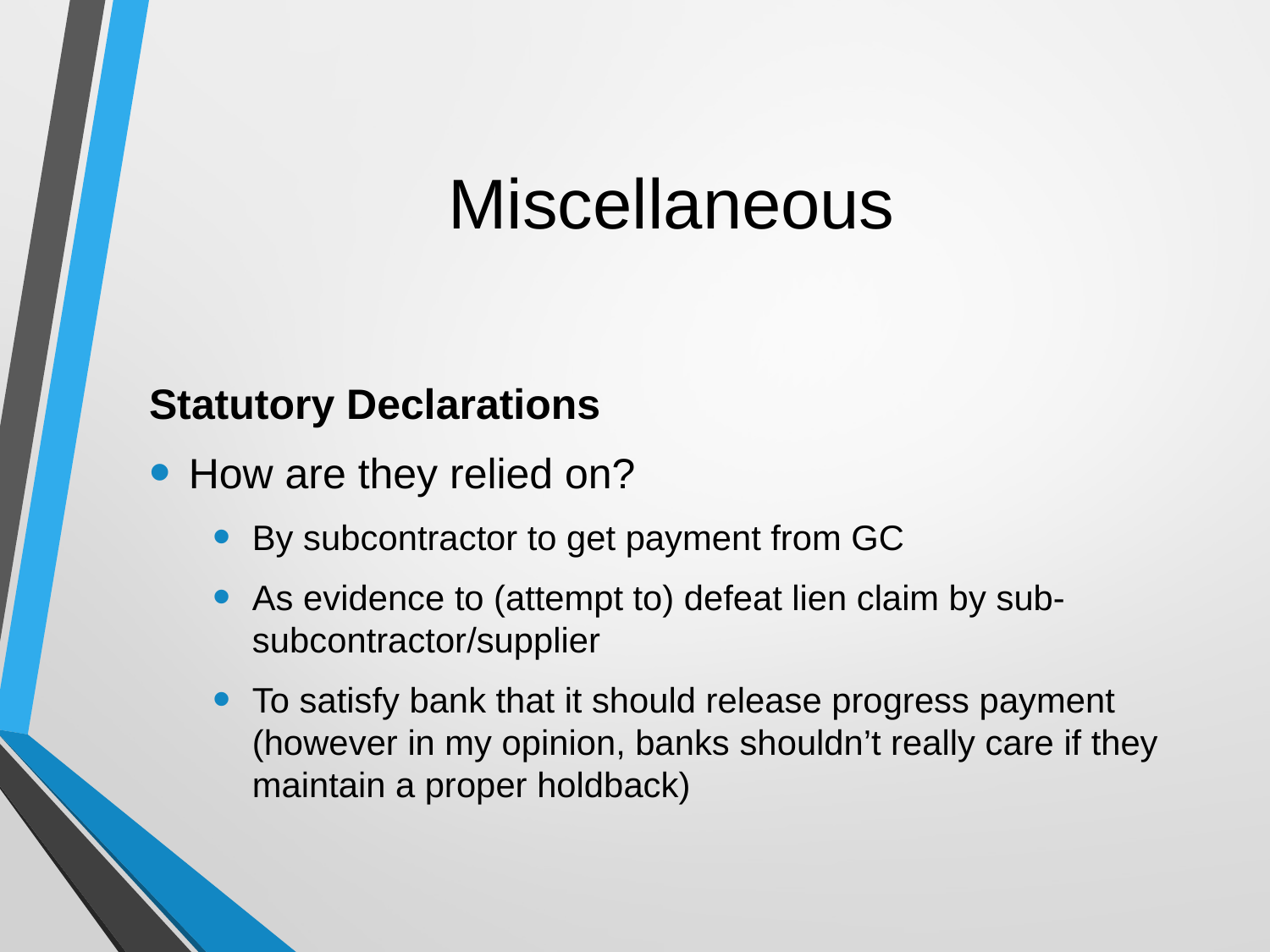

# Miscellaneous
Statutory Declarations
How are they relied on?
By subcontractor to get payment from GC
As evidence to (attempt to) defeat lien claim by sub-subcontractor/supplier
To satisfy bank that it should release progress payment (however in my opinion, banks shouldn’t really care if they maintain a proper holdback)